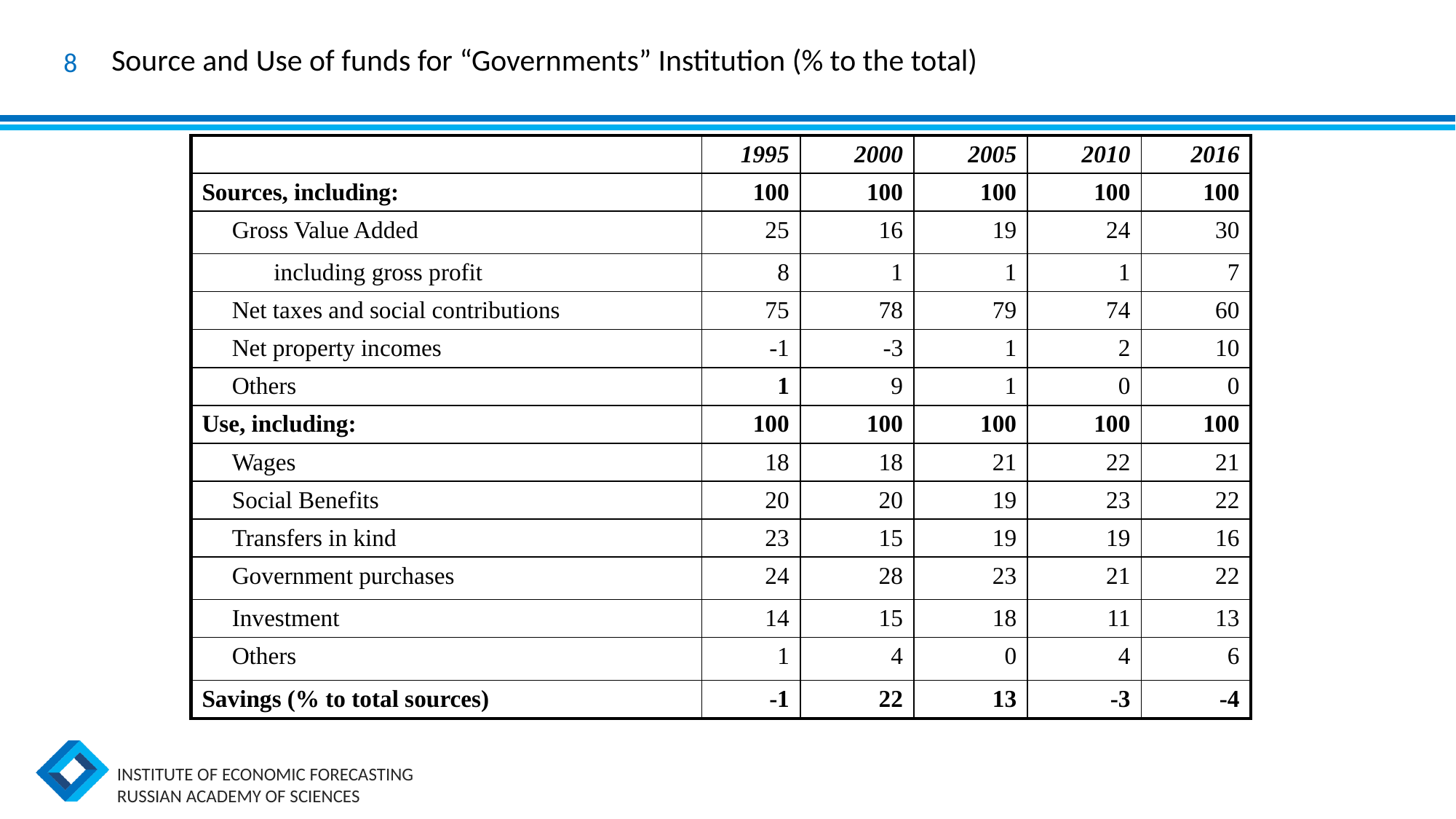

Source and Use of funds for “Governments” Institution (% to the total)
8
|  | 1995 | 2000 | 2005 | 2010 | 2016 |
| --- | --- | --- | --- | --- | --- |
| Sources, including: | 100 | 100 | 100 | 100 | 100 |
| Gross Value Added | 25 | 16 | 19 | 24 | 30 |
| including gross profit | 8 | 1 | 1 | 1 | 7 |
| Net taxes and social contributions | 75 | 78 | 79 | 74 | 60 |
| Net property incomes | -1 | -3 | 1 | 2 | 10 |
| Others | 1 | 9 | 1 | 0 | 0 |
| Use, including: | 100 | 100 | 100 | 100 | 100 |
| Wages | 18 | 18 | 21 | 22 | 21 |
| Social Benefits | 20 | 20 | 19 | 23 | 22 |
| Transfers in kind | 23 | 15 | 19 | 19 | 16 |
| Government purchases | 24 | 28 | 23 | 21 | 22 |
| Investment | 14 | 15 | 18 | 11 | 13 |
| Others | 1 | 4 | 0 | 4 | 6 |
| Savings (% to total sources) | -1 | 22 | 13 | -3 | -4 |